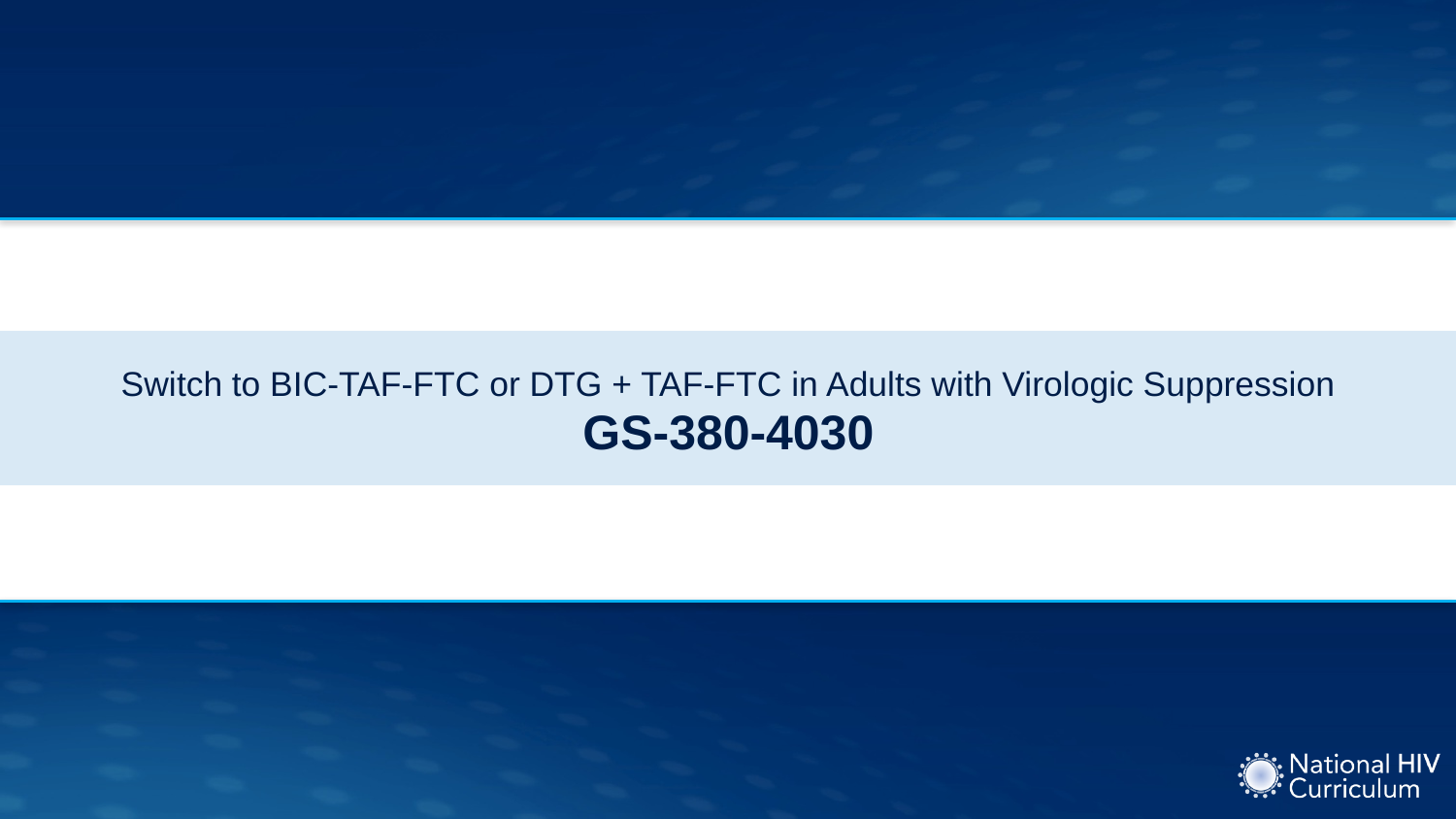

# Switch to BIC-TAF-FTC or DTG + TAF-FTC in Adults with Virologic Suppression GS-380-4030